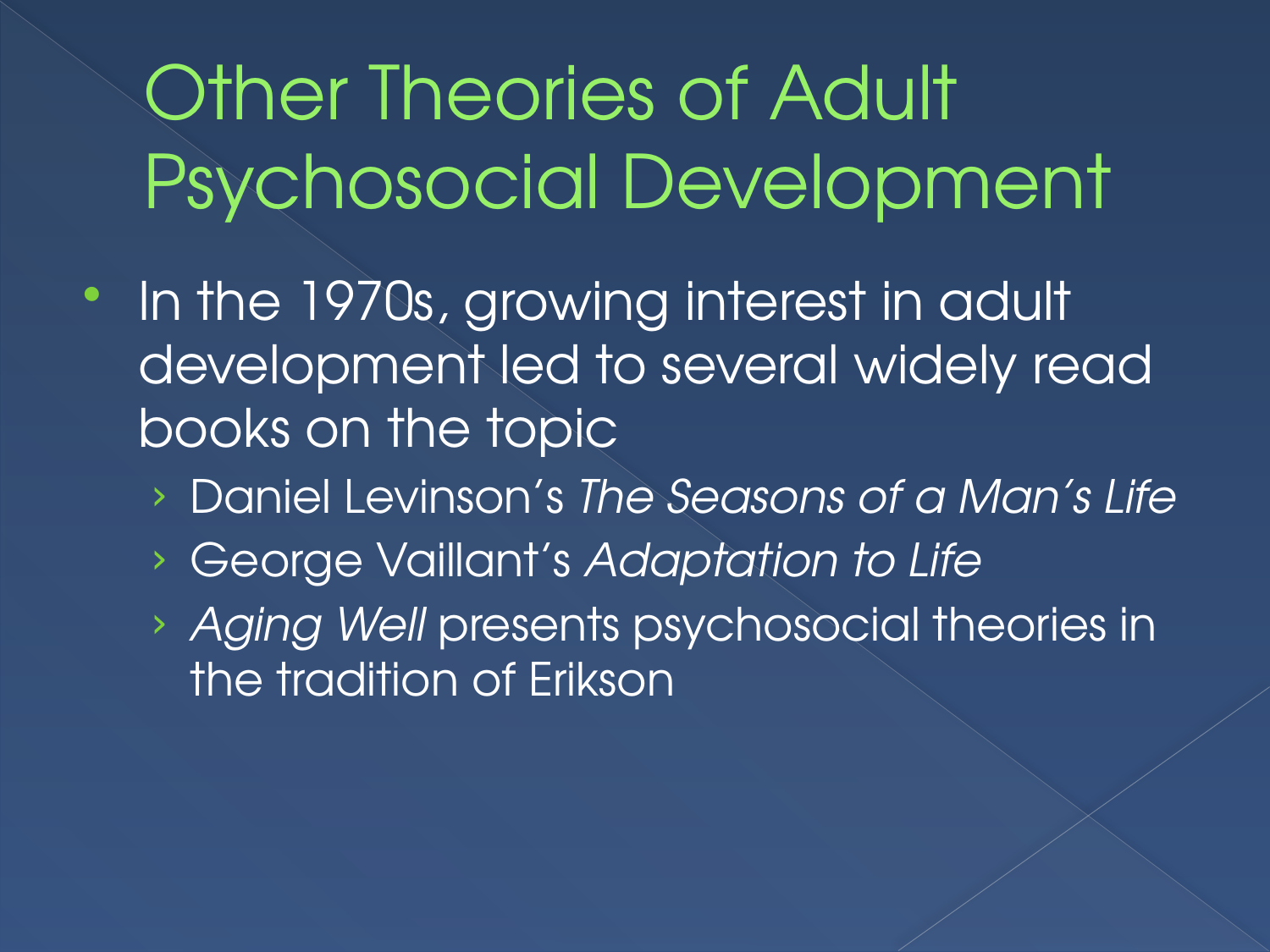

# Other Theories of Adult Psychosocial Development
In the 1970s, growing interest in adult development led to several widely read books on the topic
Daniel Levinson’s The Seasons of a Man’s Life
George Vaillant’s Adaptation to Life
Aging Well presents psychosocial theories in the tradition of Erikson